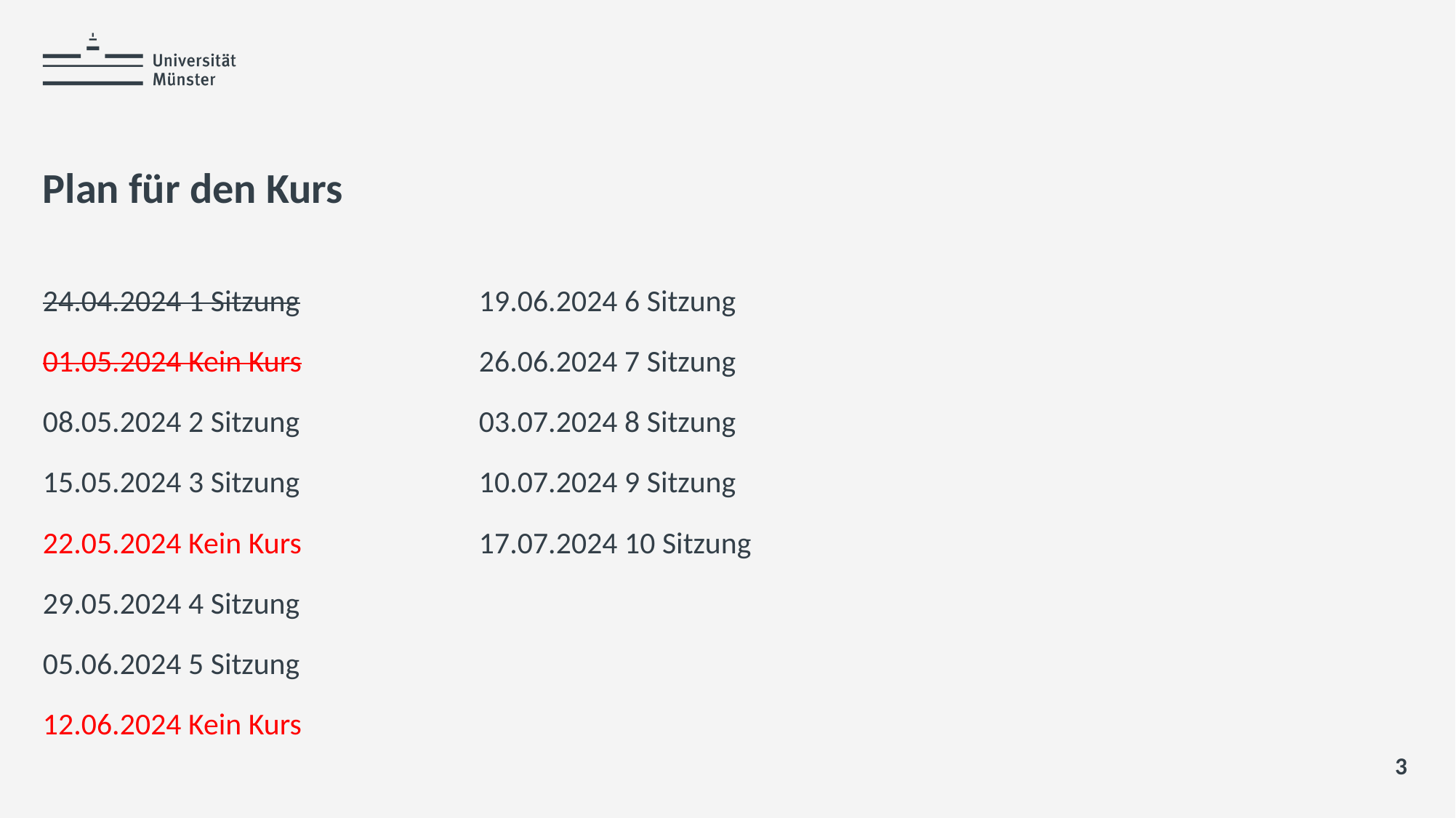

# Plan für den Kurs
24.04.2024 1 Sitzung		19.06.2024 6 Sitzung
01.05.2024 Kein Kurs		26.06.2024 7 Sitzung
08.05.2024 2 Sitzung		03.07.2024 8 Sitzung
15.05.2024 3 Sitzung 		10.07.2024 9 Sitzung
22.05.2024 Kein Kurs 		17.07.2024 10 Sitzung
29.05.2024 4 Sitzung
05.06.2024 5 Sitzung
12.06.2024 Kein Kurs

3